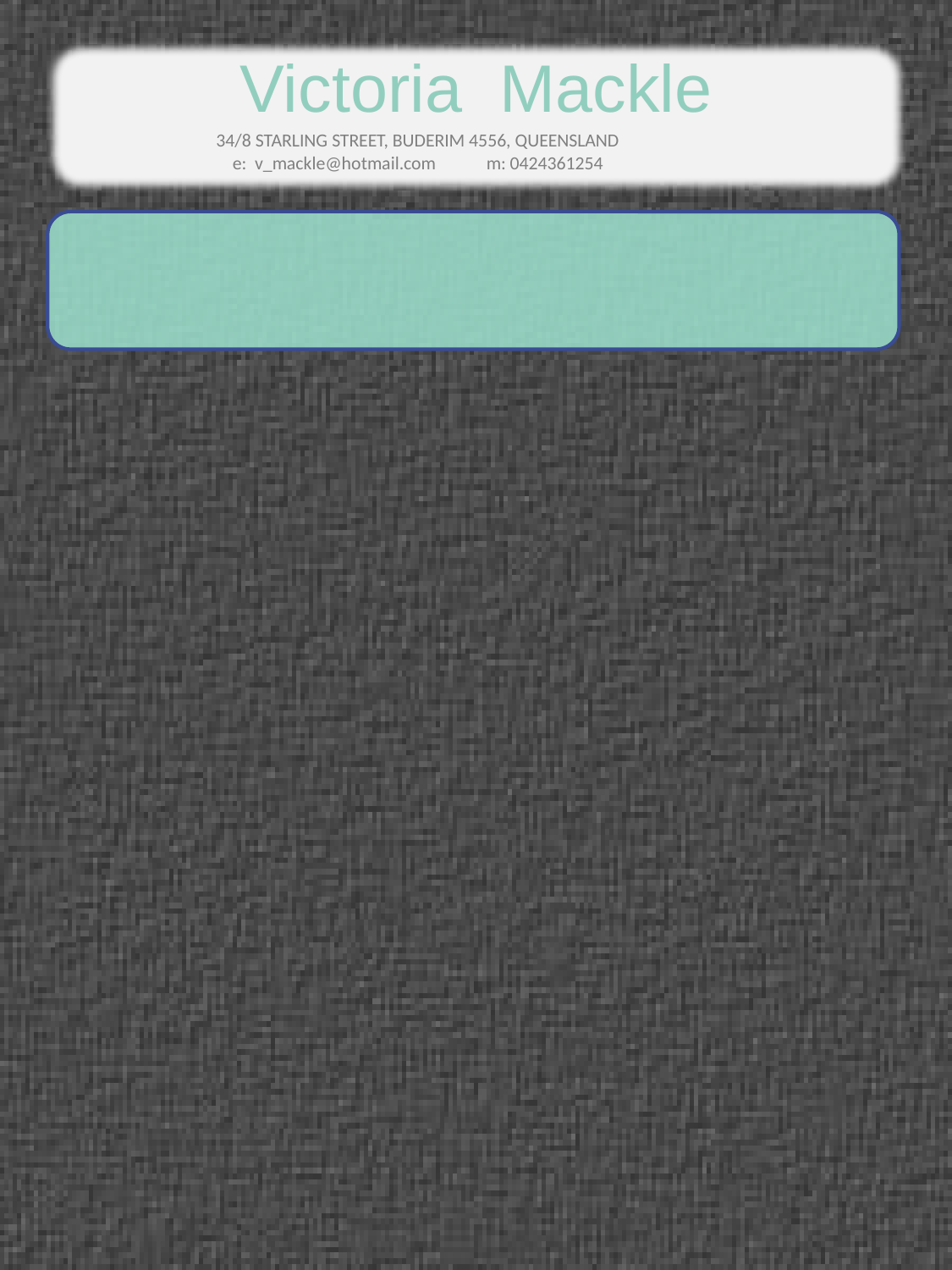

Victoria  Mackle

34/8 STARLING STREET, BUDERIM 4556, QUEENSLAND
e:  v_mackle@hotmail.com	m: 0424361254